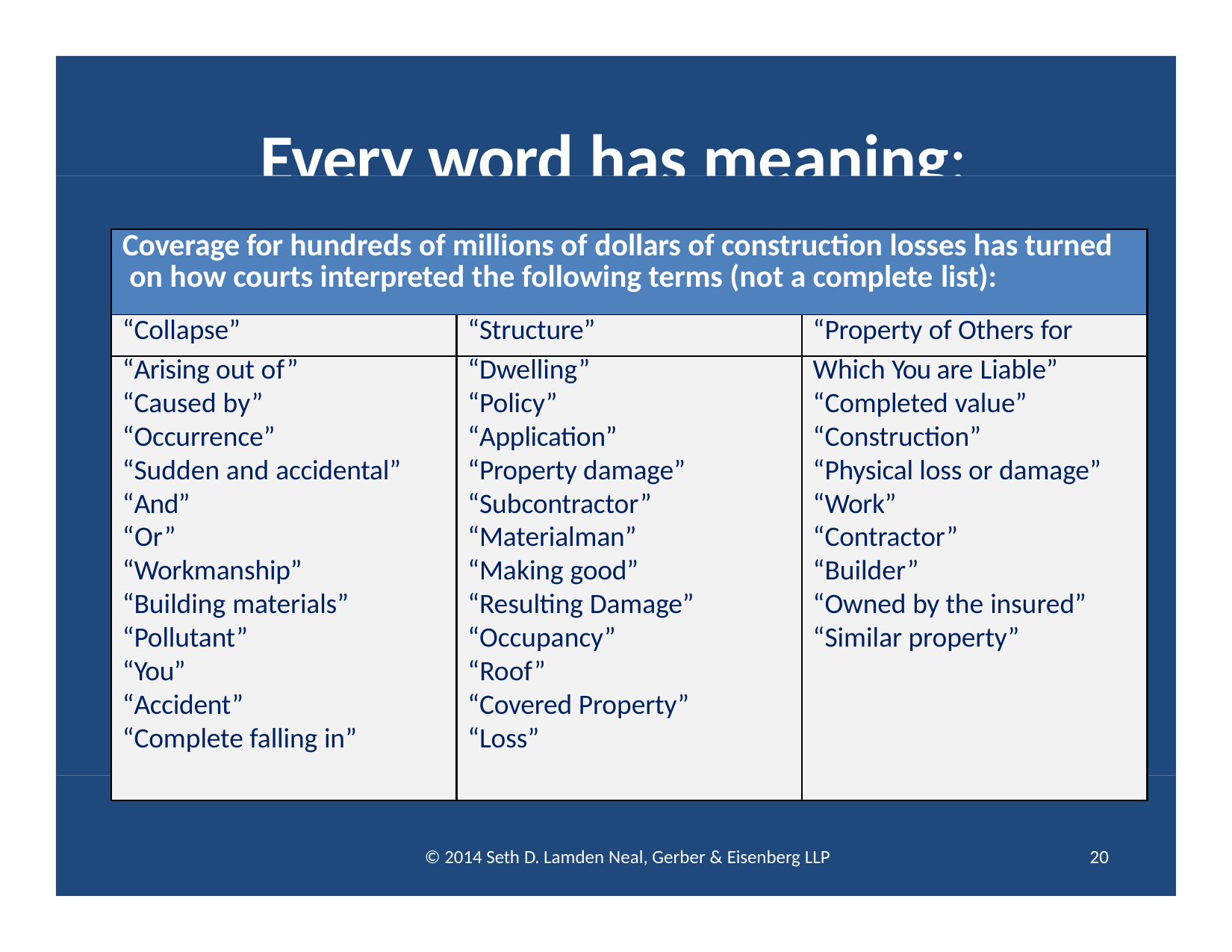

# Every word has meaning:

| Coverage for hundreds of millions of dollars of construction losses has turned on how courts interpreted the following terms (not a complete list): |  |  |
| --- | --- | --- |
| “Collapse” | “Structure” | “Property of Others for |
| “Arising out of” | “Dwelling” | Which You are Liable” |
| “Caused by” | “Policy” | “Completed value” |
| “Occurrence” | “Application” | “Construction” |
| “Sudden and accidental” | “Property damage” | “Physical loss or damage” |
| “And” | “Subcontractor” | “Work” |
| “Or” | “Materialman” | “Contractor” |
| “Workmanship” | “Making good” | “Builder” |
| “Building materials” | “Resulting Damage” | “Owned by the insured” |
| “Pollutant” | “Occupancy” | “Similar property” |
| “You” | “Roof” |  |
| “Accident” | “Covered Property” |  |
| “Complete falling in” | “Loss” |  |

© 2014 Seth D. Lamden Neal, Gerber & Eisenberg LLP
20